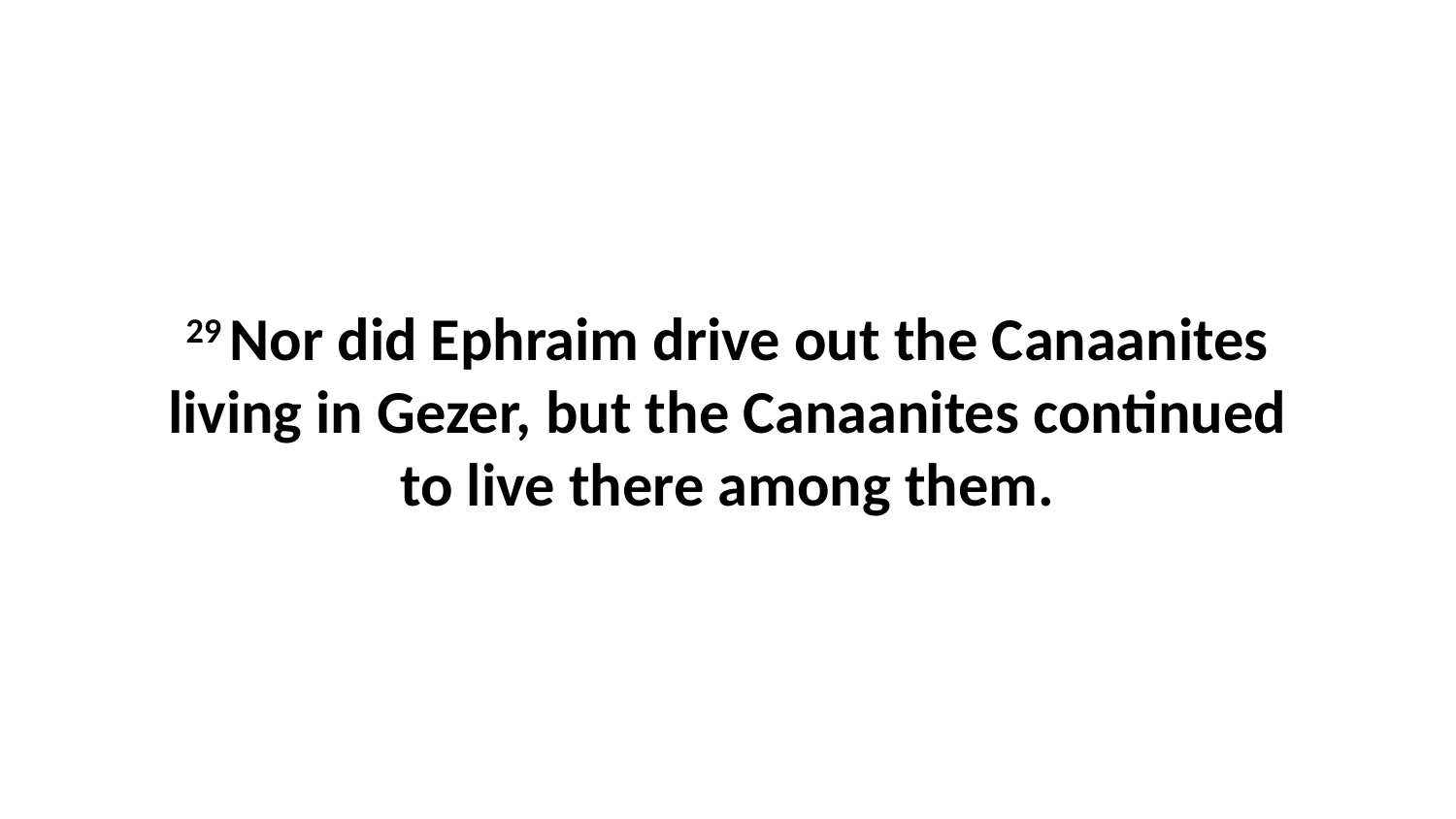

29 Nor did Ephraim drive out the Canaanites living in Gezer, but the Canaanites continued to live there among them.